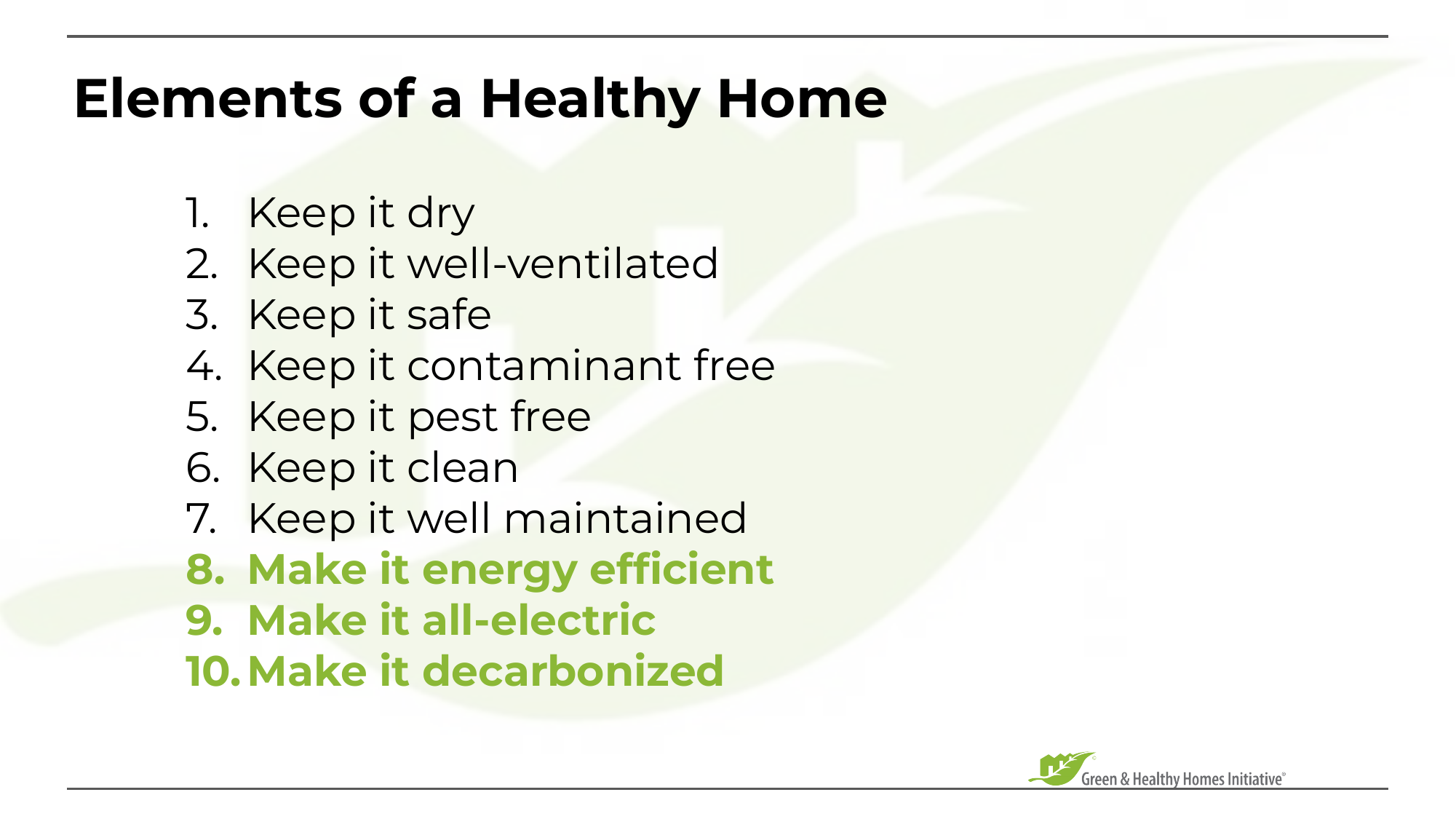

# Elements of a Healthy Home
Keep it dry
Keep it well-ventilated
Keep it safe
Keep it contaminant free
Keep it pest free
Keep it clean
Keep it well maintained
Make it energy efficient
Make it all-electric
Make it decarbonized